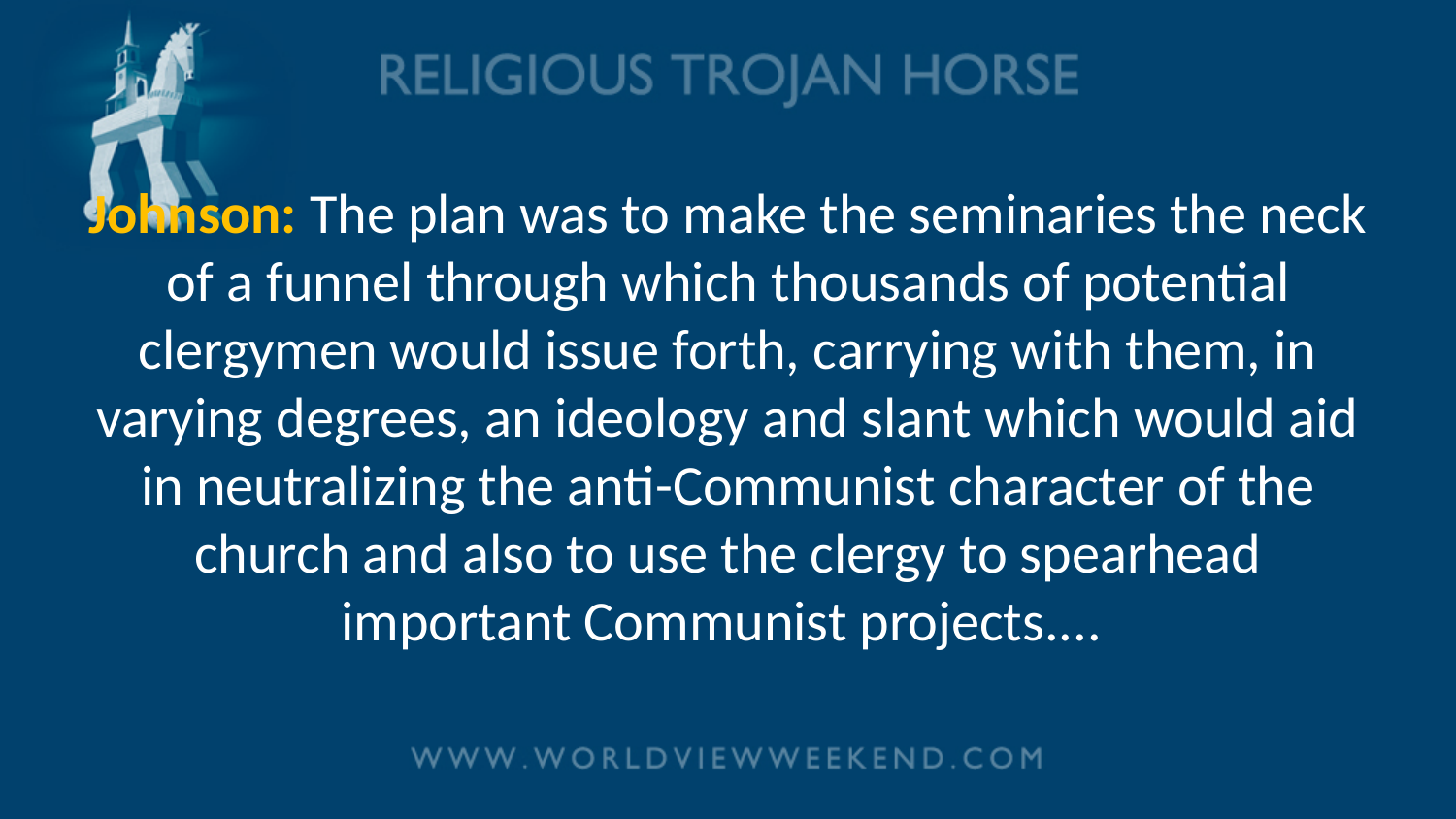

# Johnson: The plan was to make the seminaries the neck of a funnel through which thousands of potential clergymen would issue forth, carrying with them, in varying degrees, an ideology and slant which would aid in neutralizing the anti-Communist character of the church and also to use the clergy to spearhead important Communist projects....